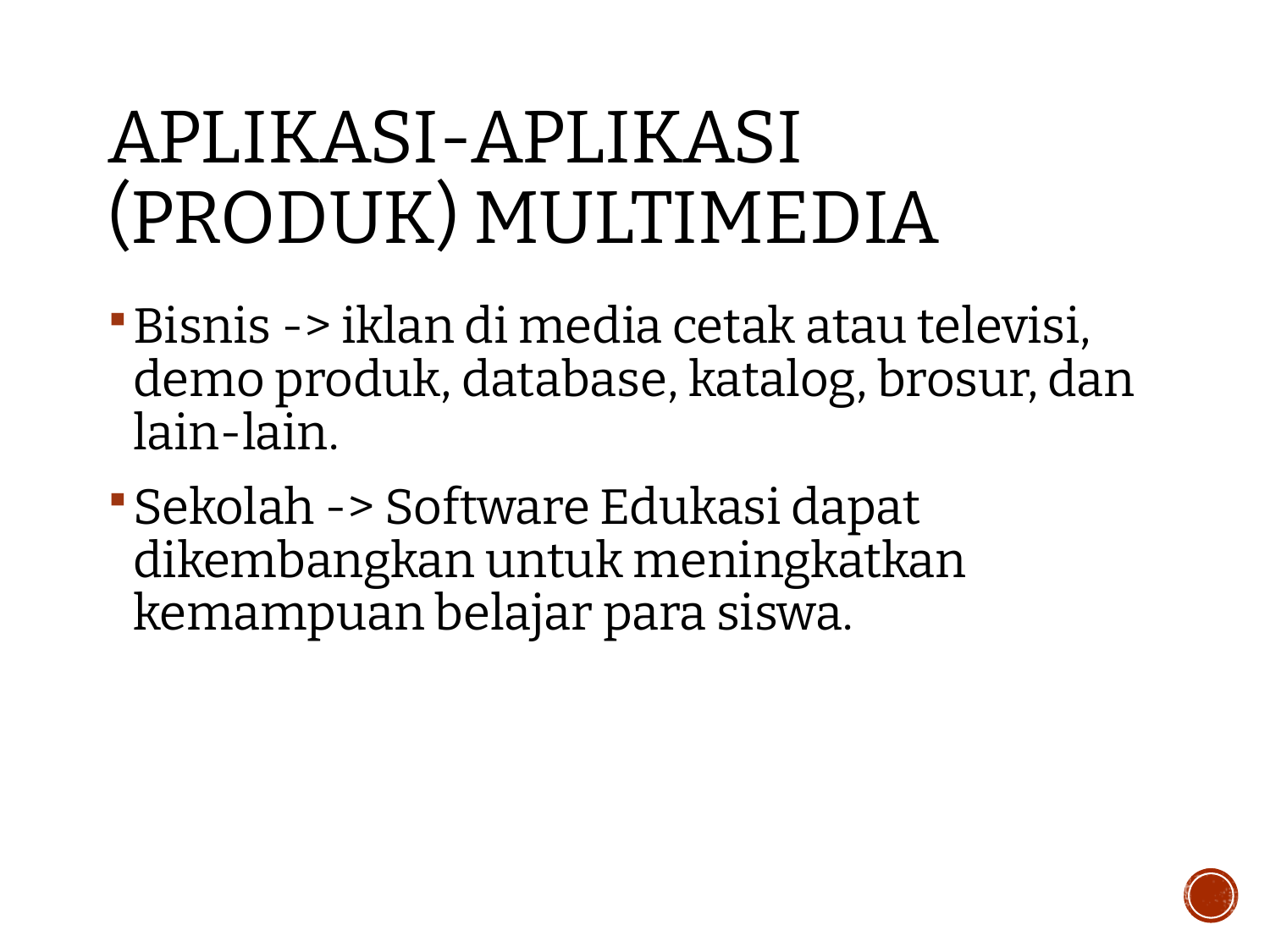

# Aplikasi-aplikasi (produk) Multimedia
Bisnis -> iklan di media cetak atau televisi, demo produk, database, katalog, brosur, dan lain-lain.
Sekolah -> Software Edukasi dapat dikembangkan untuk meningkatkan kemampuan belajar para siswa.